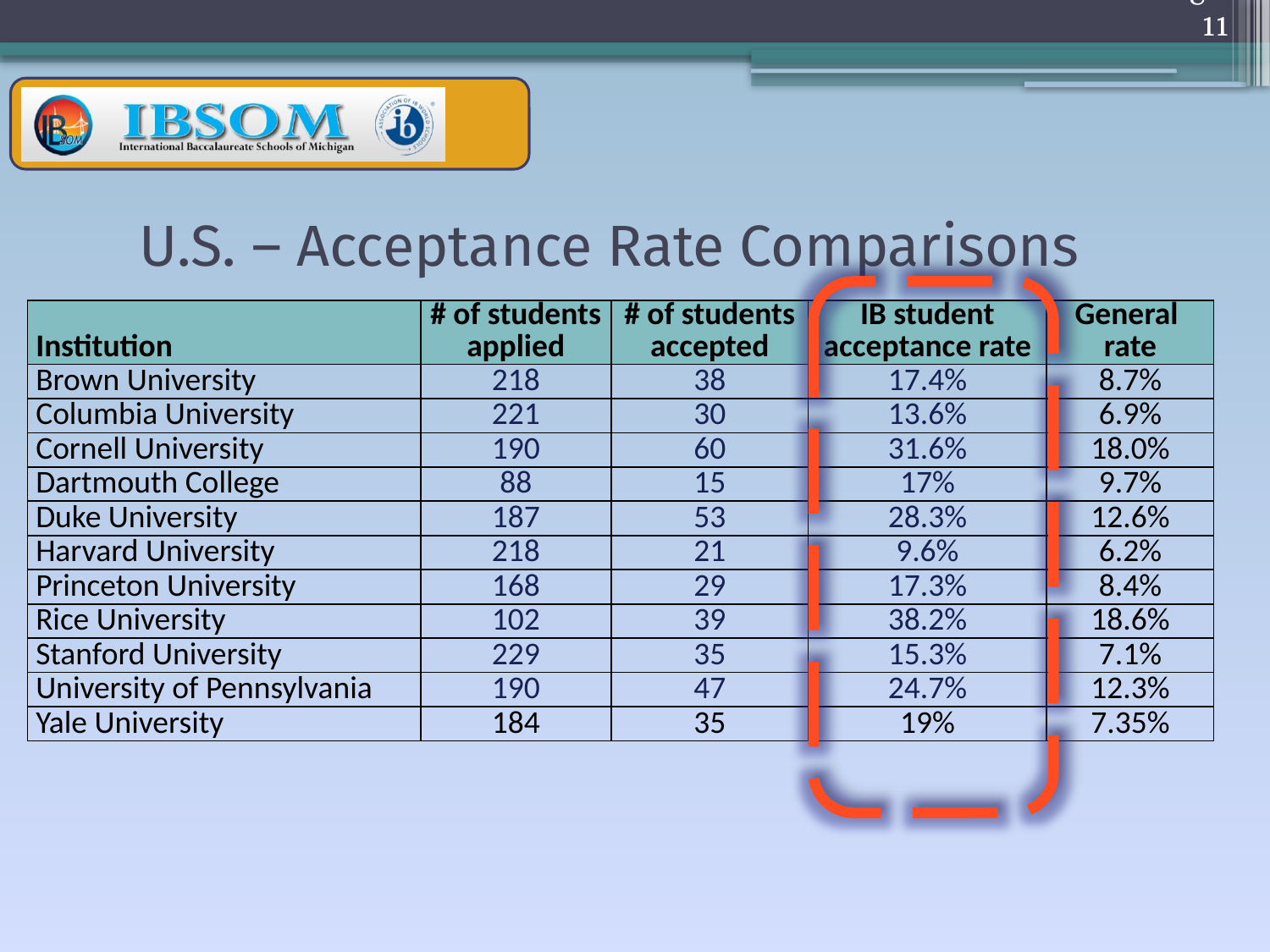

Page 11
# U.S. – Acceptance Rate Comparisons

| Institution | # of students applied | # of students accepted | IB student acceptance rate | General rate |
| --- | --- | --- | --- | --- |
| Brown University | 218 | 38 | 17.4% | 8.7% |
| Columbia University | 221 | 30 | 13.6% | 6.9% |
| Cornell University | 190 | 60 | 31.6% | 18.0% |
| Dartmouth College | 88 | 15 | 17% | 9.7% |
| Duke University | 187 | 53 | 28.3% | 12.6% |
| Harvard University | 218 | 21 | 9.6% | 6.2% |
| Princeton University | 168 | 29 | 17.3% | 8.4% |
| Rice University | 102 | 39 | 38.2% | 18.6% |
| Stanford University | 229 | 35 | 15.3% | 7.1% |
| University of Pennsylvania | 190 | 47 | 24.7% | 12.3% |
| Yale University | 184 | 35 | 19% | 7.35% |